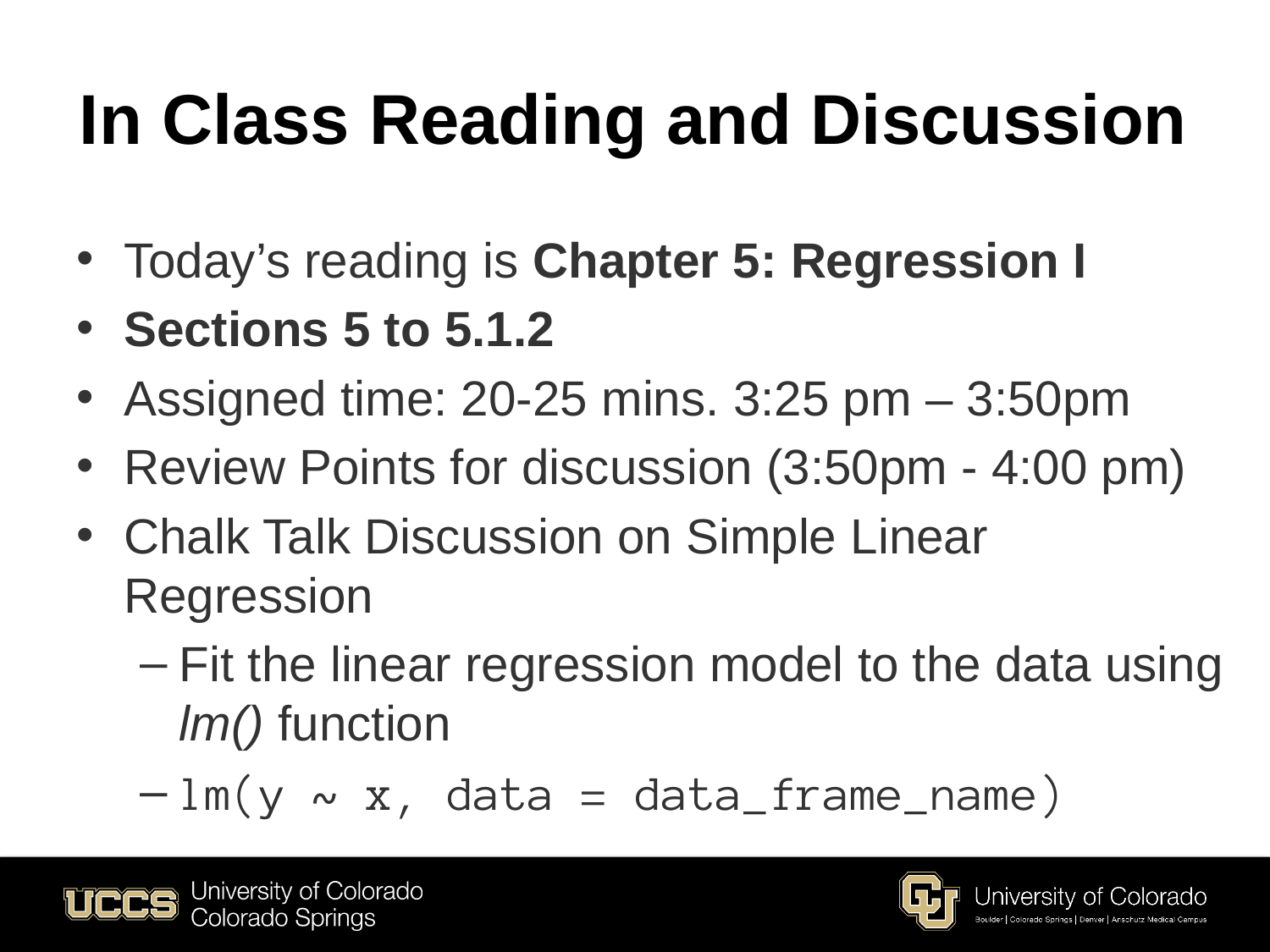

# In Class Reading and Discussion
Today’s reading is Chapter 5: Regression I
Sections 5 to 5.1.2
Assigned time: 20-25 mins. 3:25 pm – 3:50pm
Review Points for discussion (3:50pm - 4:00 pm)
Chalk Talk Discussion on Simple Linear Regression
Fit the linear regression model to the data using lm() function
lm(y ~ x, data = data_frame_name)